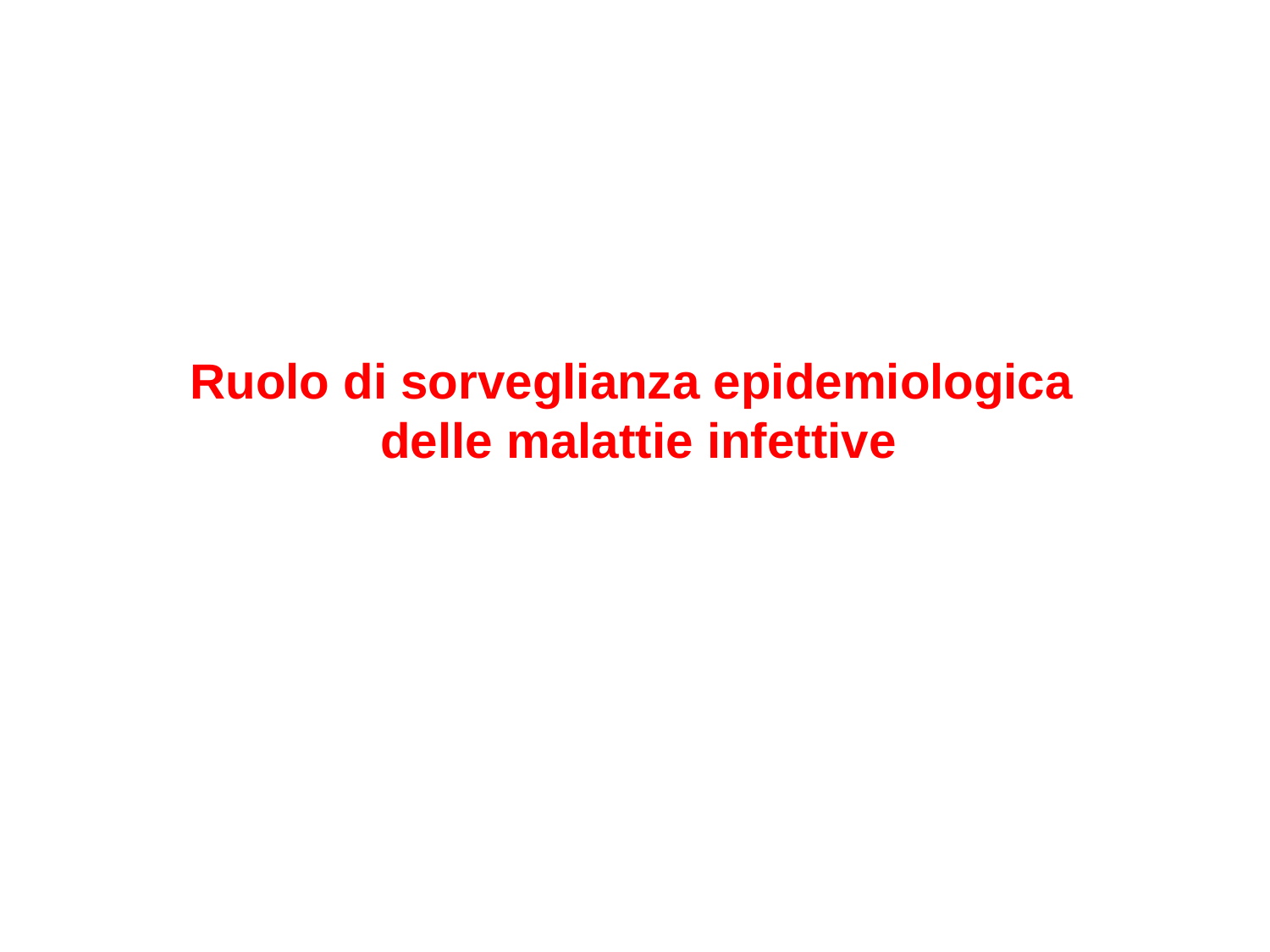

Ruolo di sorveglianza epidemiologica
delle malattie infettive